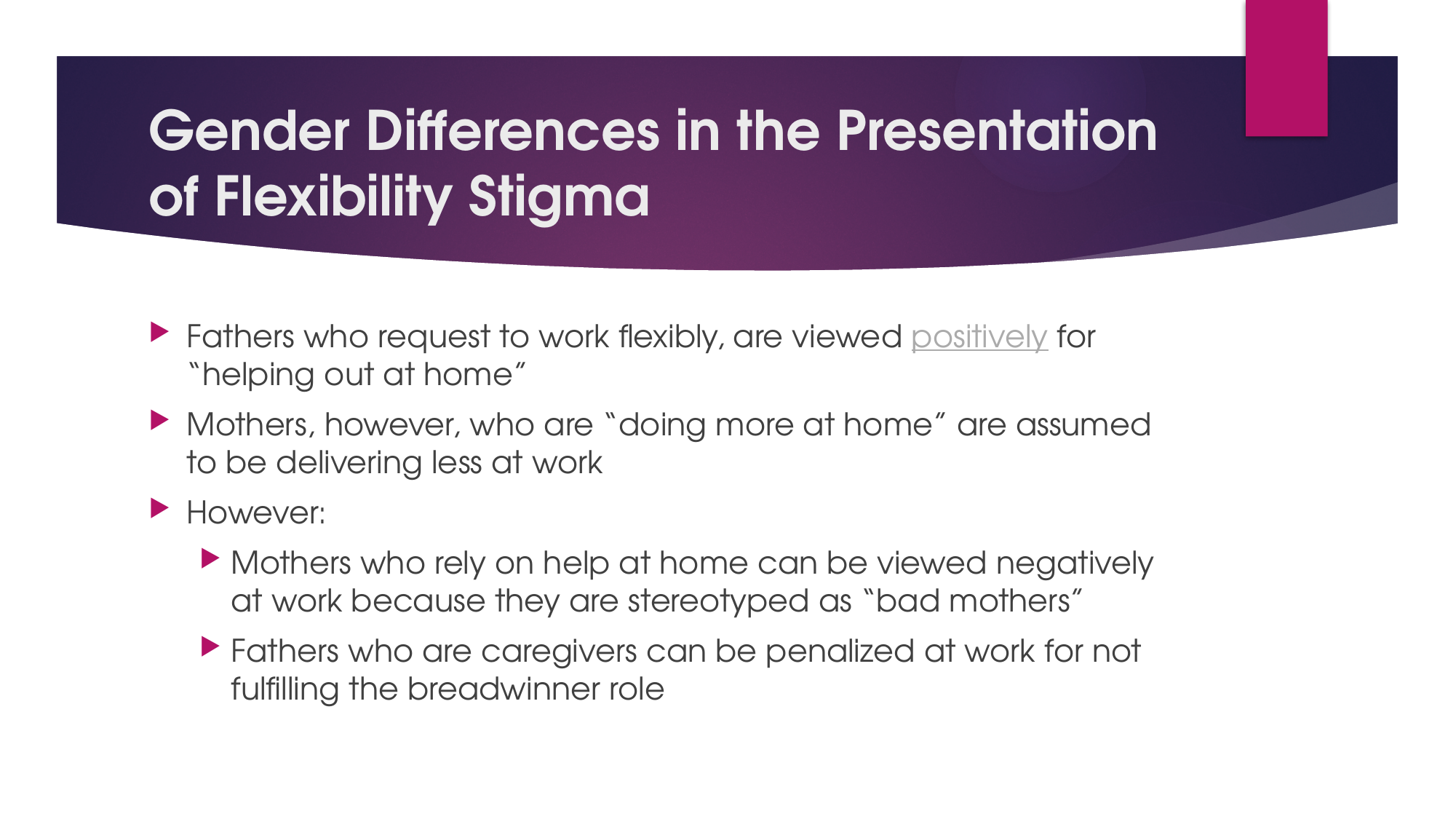

# Gender Differences in the Presentation of Flexibility Stigma
Fathers who request to work flexibly, are viewed positively for “helping out at home”
Mothers, however, who are “doing more at home” are assumed to be delivering less at work
However:
Mothers who rely on help at home can be viewed negatively at work because they are stereotyped as “bad mothers”
Fathers who are caregivers can be penalized at work for not fulfilling the breadwinner role